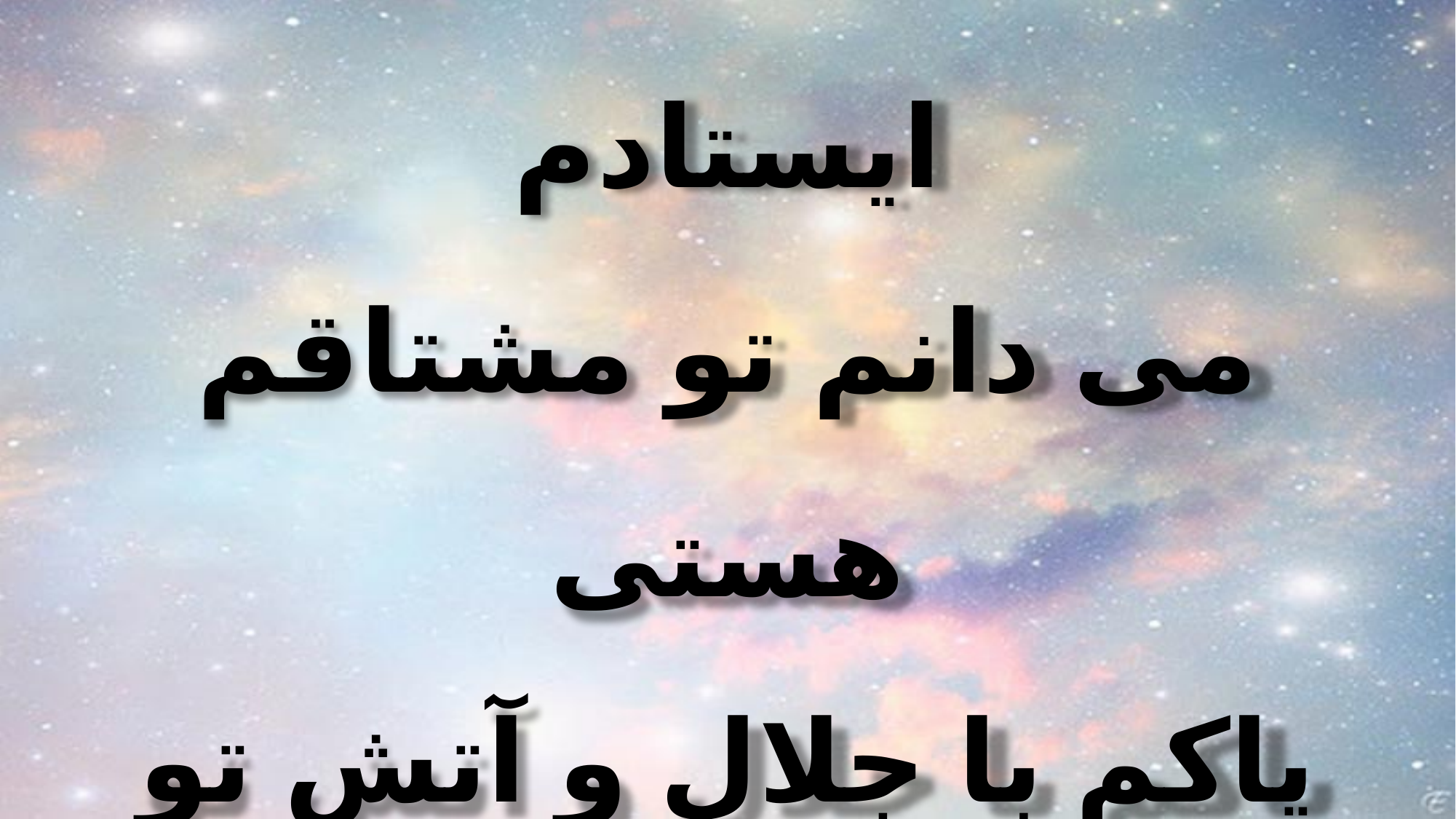

ایستادم
می دانم تو مشتاقم هستی
پاکم با جلال و آتش تو